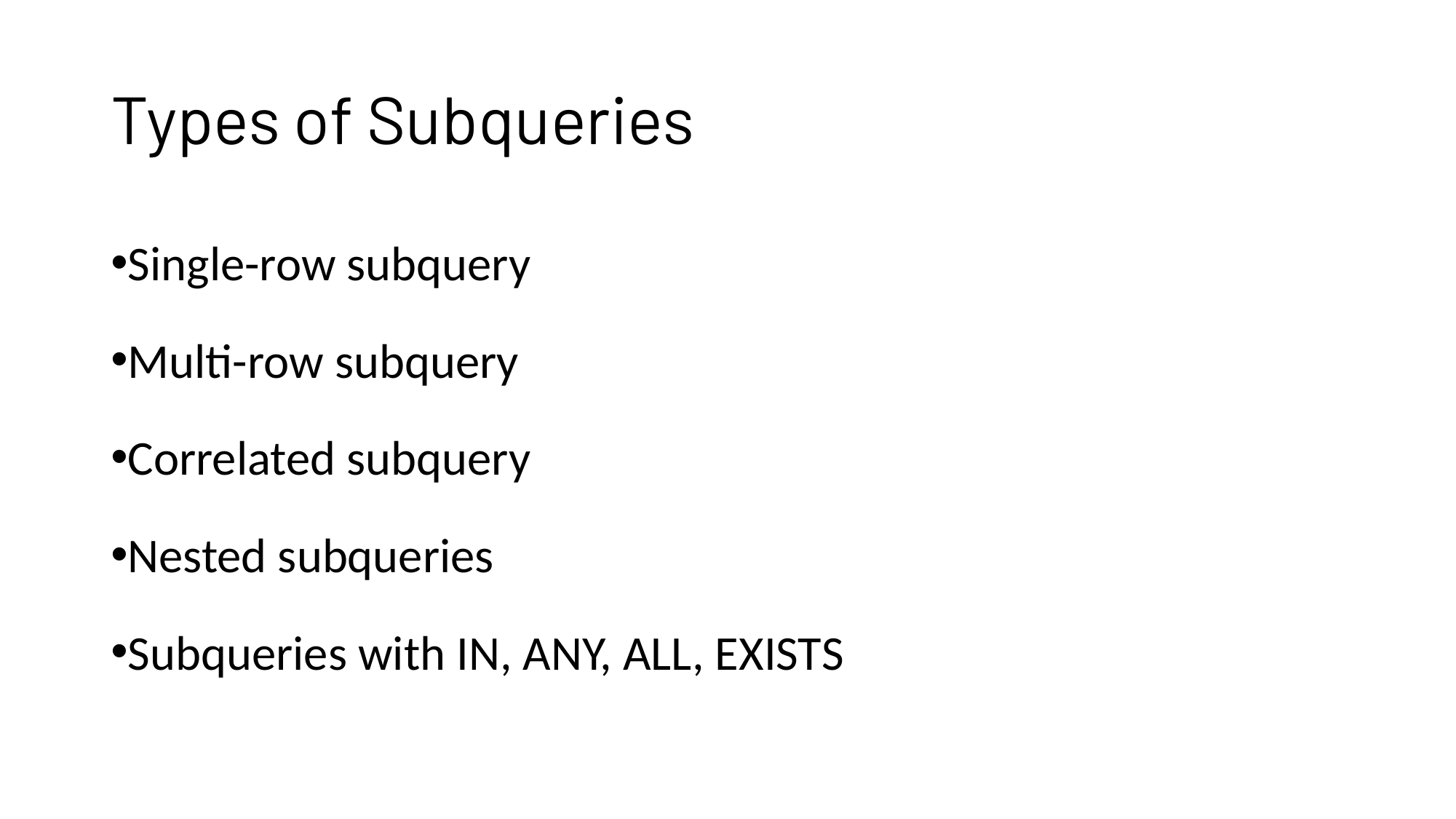

# Types of Subqueries
Single-row subquery
Multi-row subquery
Correlated subquery
Nested subqueries
Subqueries with IN, ANY, ALL, EXISTS